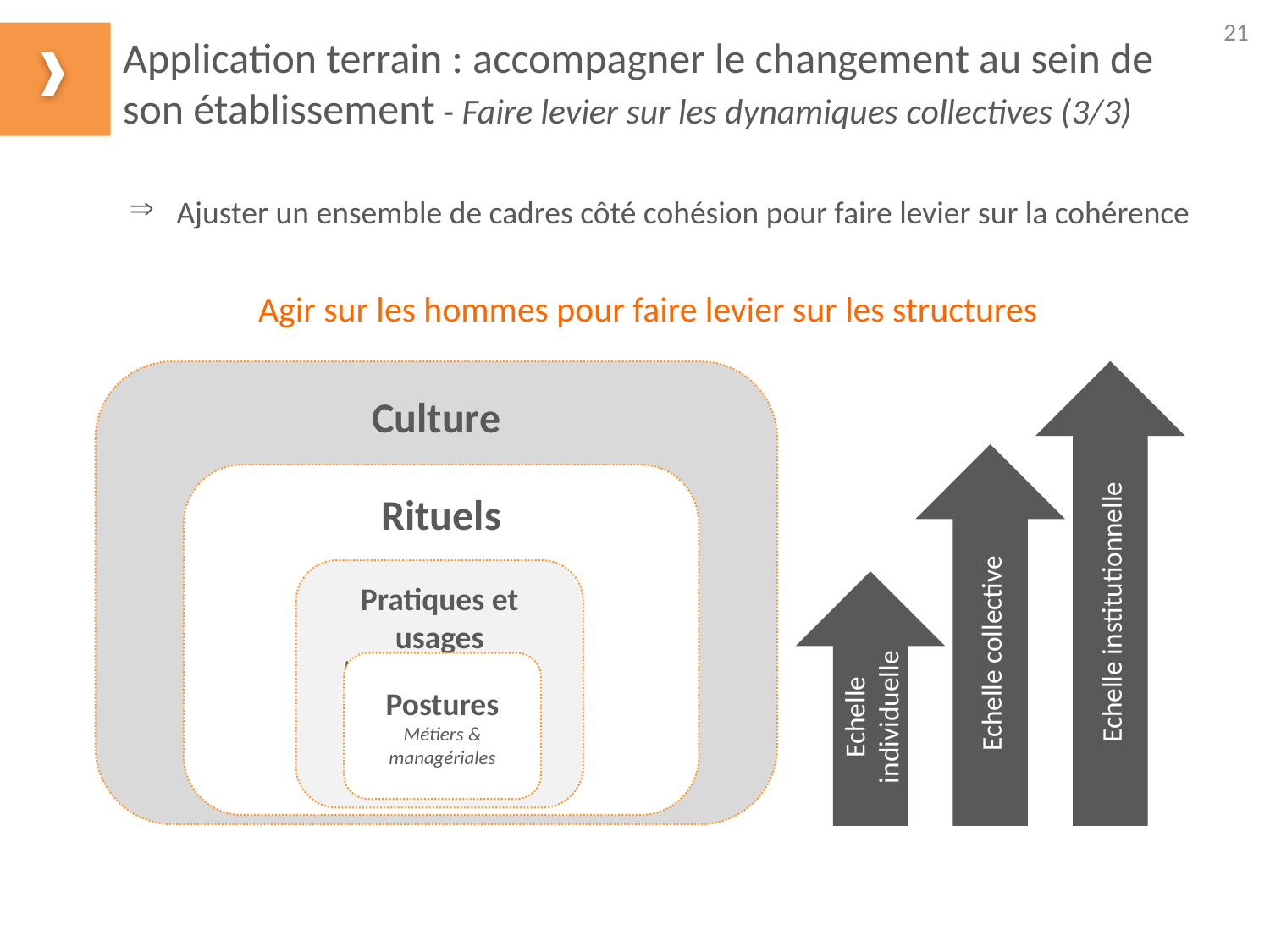

21

Application terrain : accompagner le changement au sein de son établissement - Faire levier sur les dynamiques collectives (3/3)

Ajuster un ensemble de cadres côté cohésion pour faire levier sur la cohérence
Agir sur les hommes pour faire levier sur les structures
Culture
Rituels
Pratiques et usages
Métiers et managériales
Postures
Métiers & managériales
Echelle institutionnelle
Echelle collective
Echelle individuelle